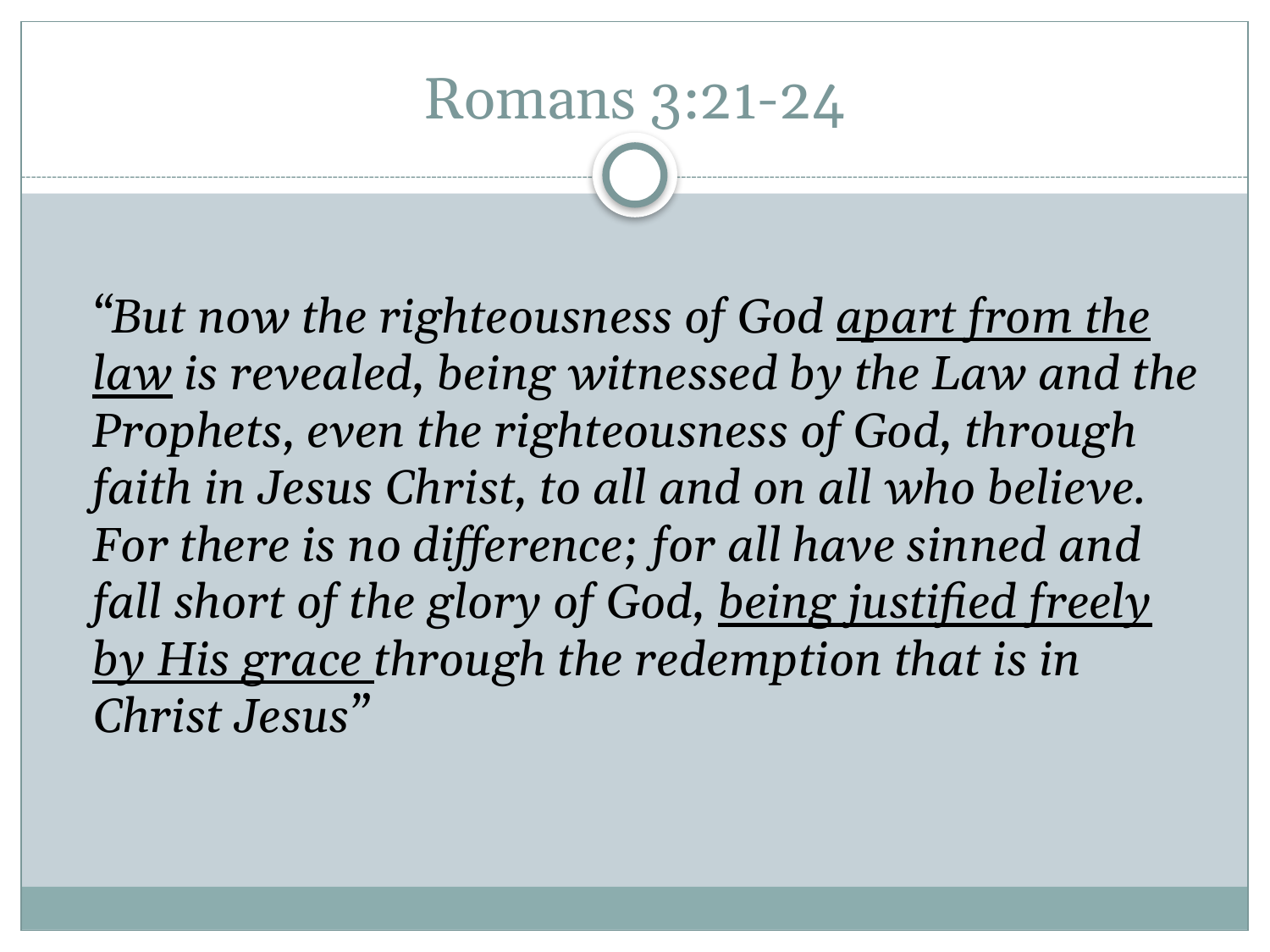

# Romans 3:21-24

 	“But now the righteousness of God apart from the law is revealed, being witnessed by the Law and the Prophets, even the righteousness of God, through faith in Jesus Christ, to all and on all who believe. For there is no difference; for all have sinned and fall short of the glory of God, being justified freely by His grace through the redemption that is in Christ Jesus”